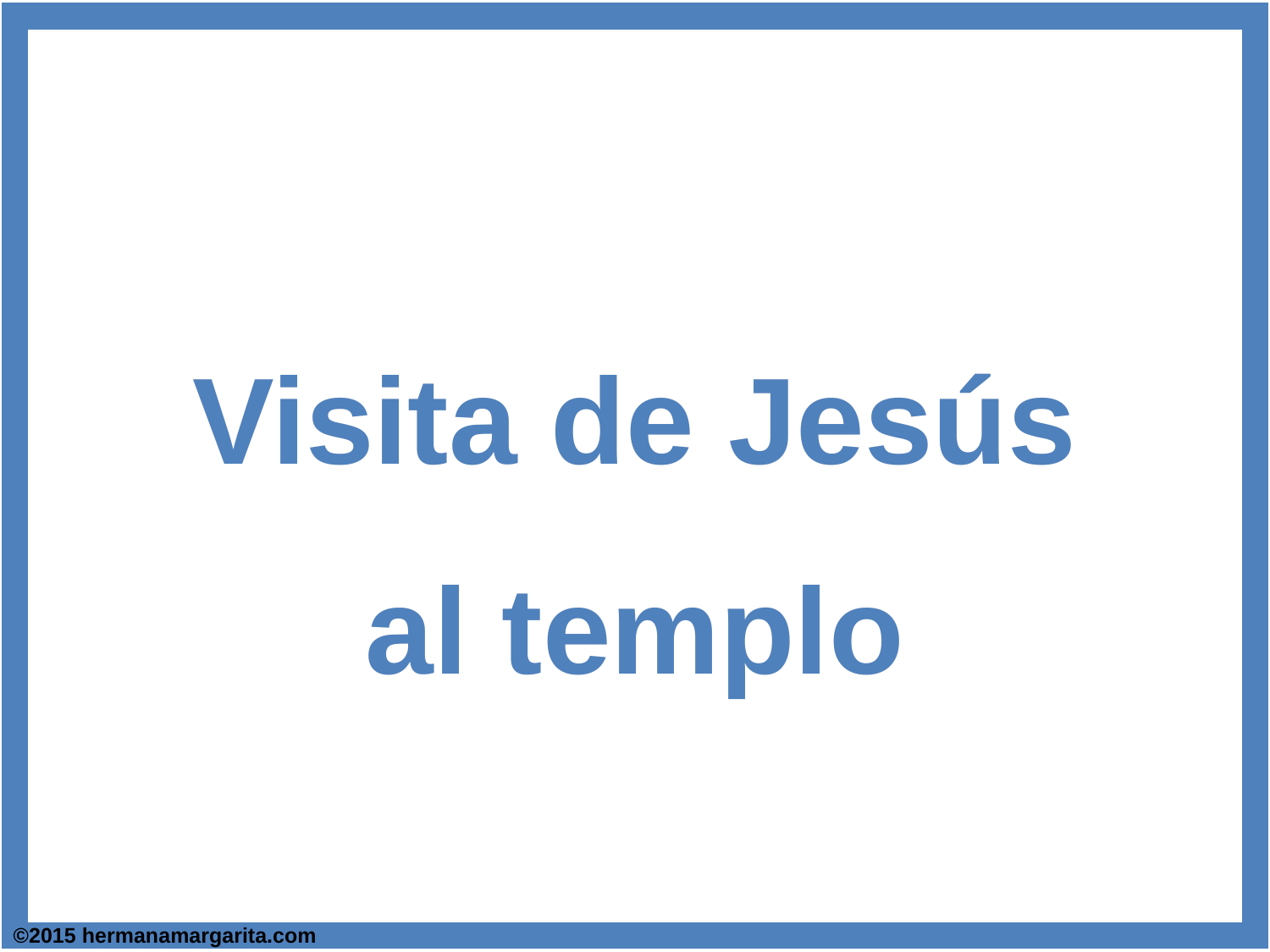

Visita de Jesús
al templo
Visita de Jesús
al templo
©2015 hermanamargarita.com